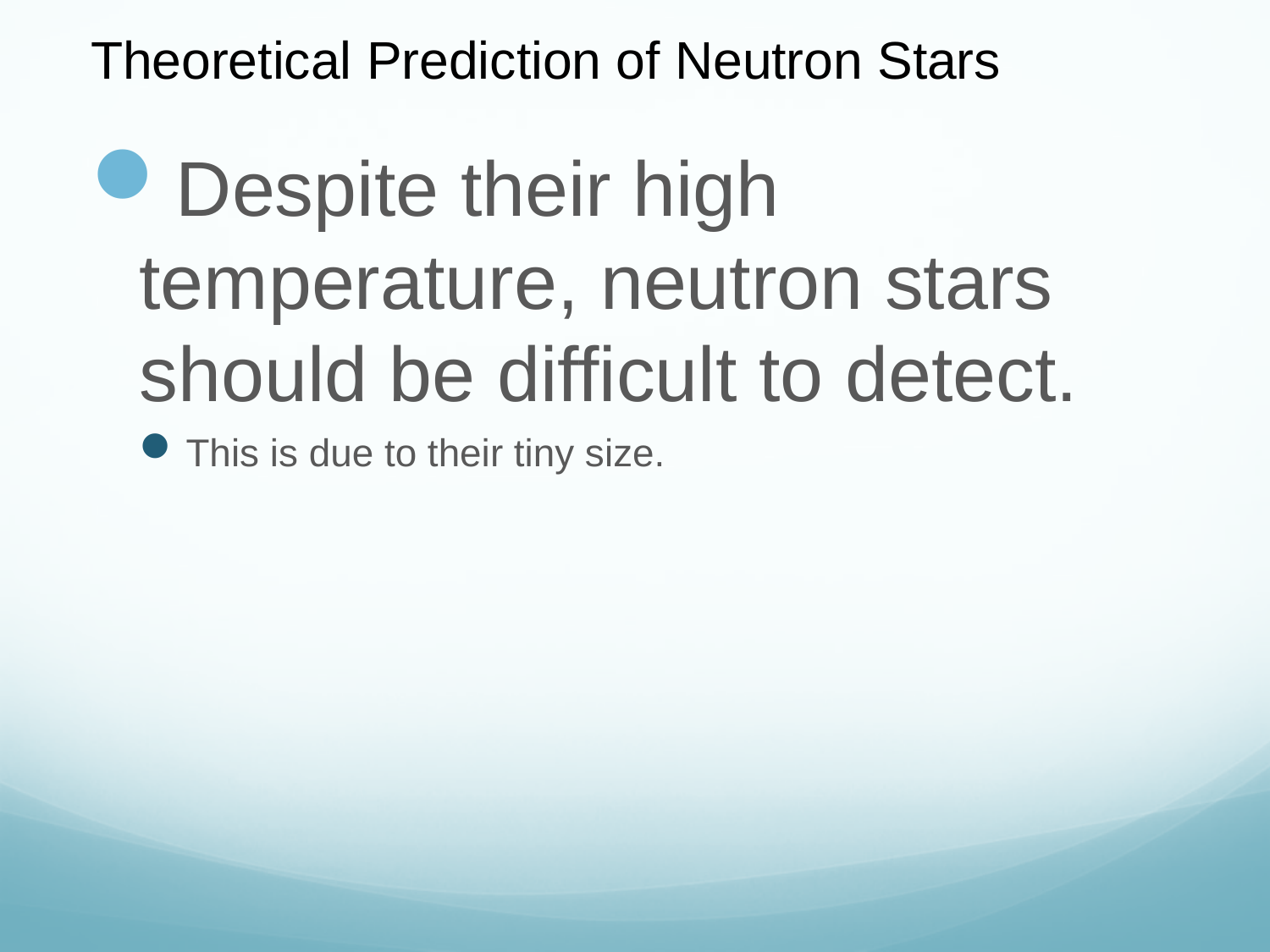

Theoretical Prediction of Neutron Stars
Despite their high temperature, neutron stars should be difficult to detect.
This is due to their tiny size.